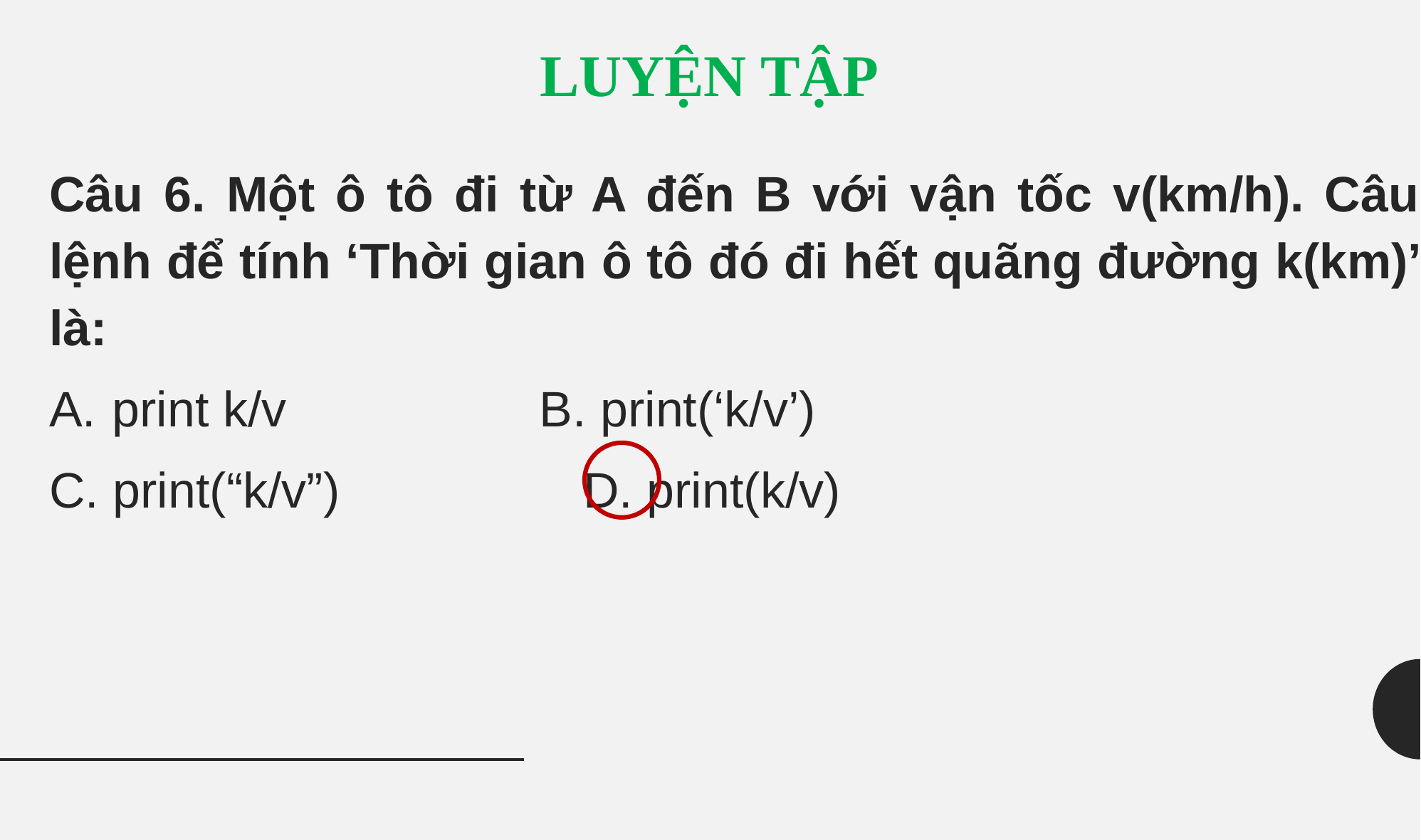

# LUYỆN TẬP
Câu 6. Một ô tô đi từ A đến B với vận tốc v(km/h). Câu lệnh để tính ‘Thời gian ô tô đó đi hết quãng đường k(km)’ là:
print k/v			B. print(‘k/v’)
C. print(“k/v”)			D. print(k/v)